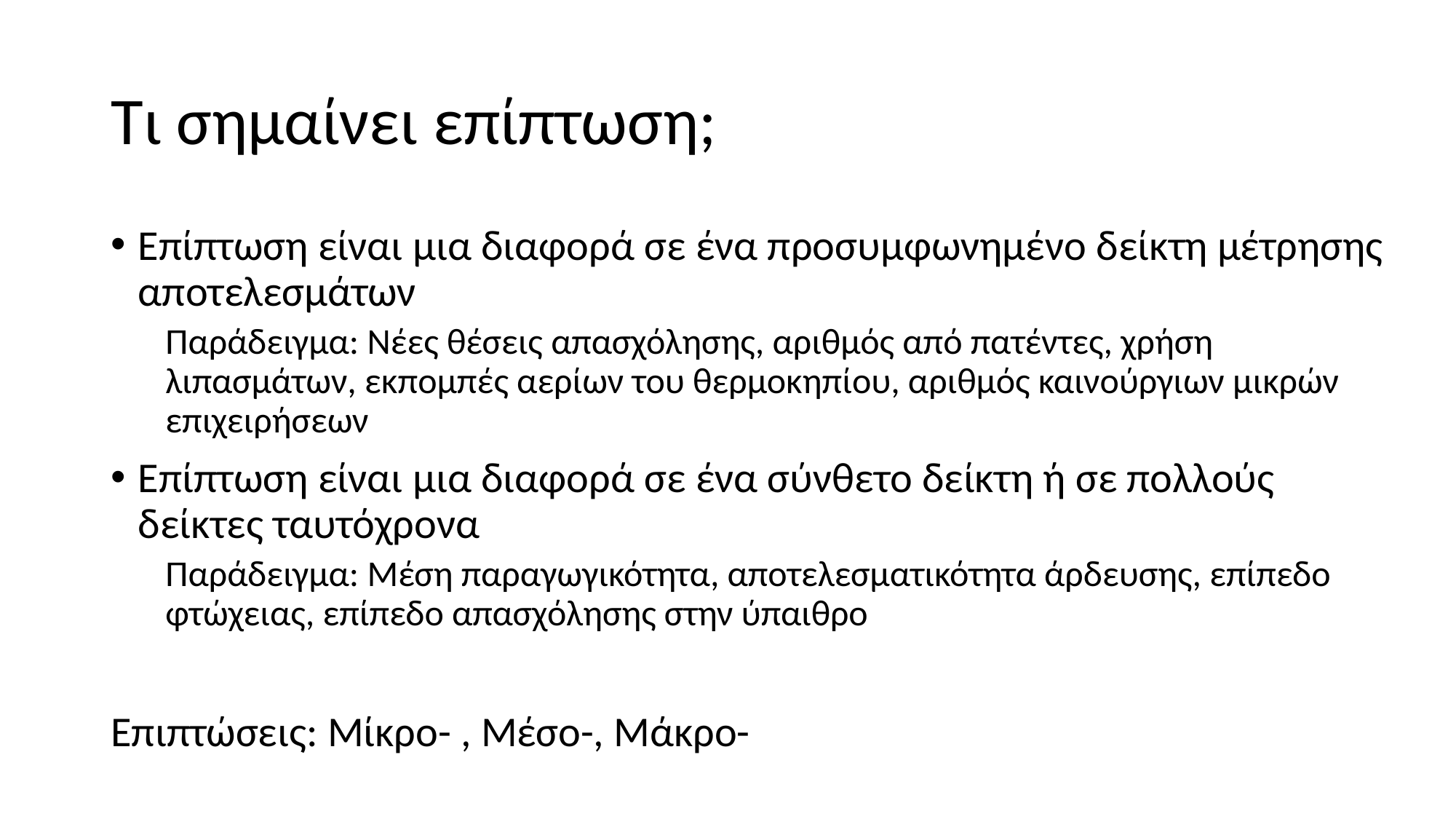

# Τι σημαίνει επίπτωση;
Επίπτωση είναι μια διαφορά σε ένα προσυμφωνημένο δείκτη μέτρησης αποτελεσμάτων
Παράδειγμα: Νέες θέσεις απασχόλησης, αριθμός από πατέντες, χρήση λιπασμάτων, εκπομπές αερίων του θερμοκηπίου, αριθμός καινούργιων μικρών επιχειρήσεων
Επίπτωση είναι μια διαφορά σε ένα σύνθετο δείκτη ή σε πολλούς δείκτες ταυτόχρονα
Παράδειγμα: Μέση παραγωγικότητα, αποτελεσματικότητα άρδευσης, επίπεδο φτώχειας, επίπεδο απασχόλησης στην ύπαιθρο

Επιπτώσεις: Μίκρο- , Μέσο-, Μάκρο-